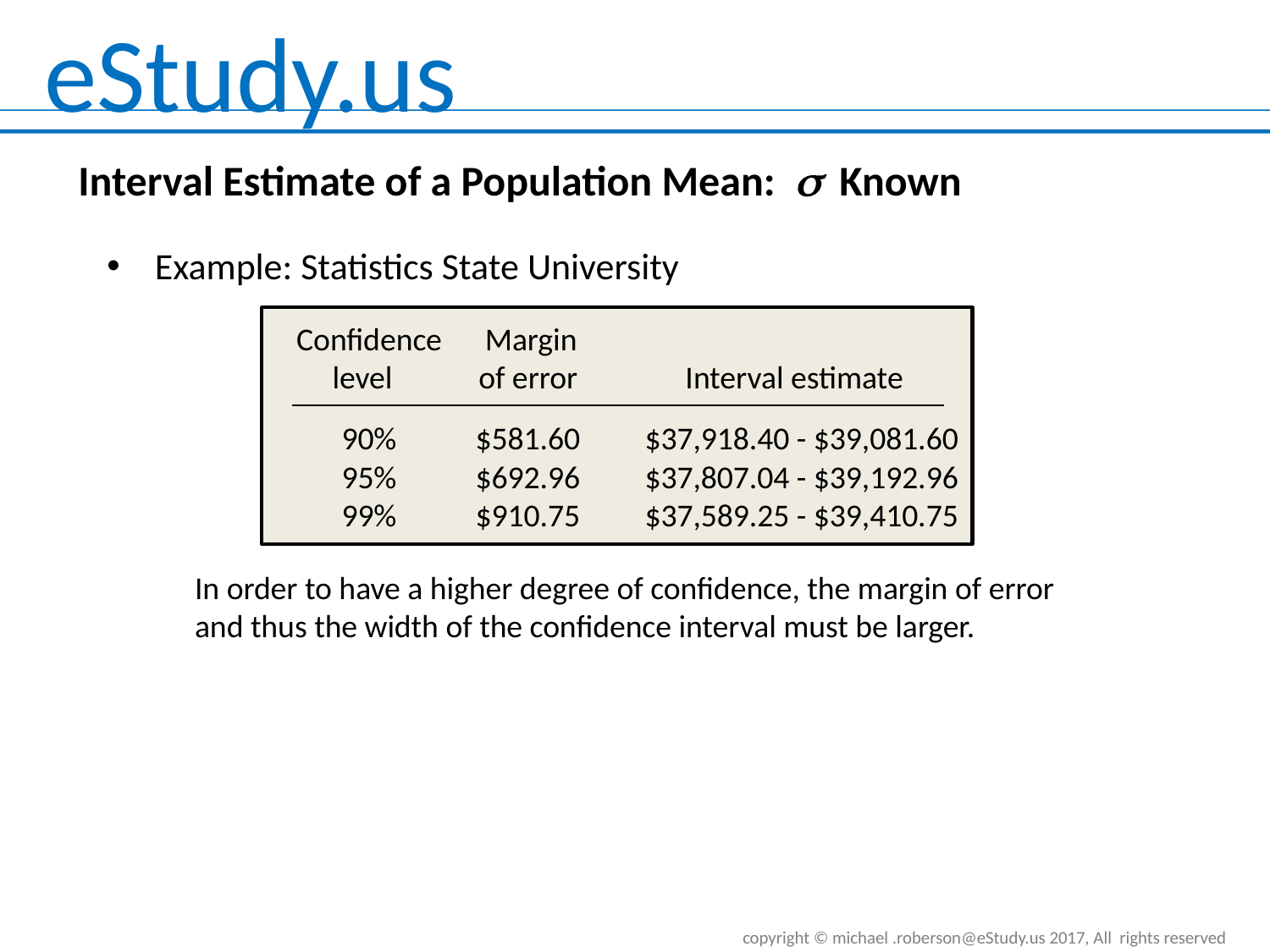

Interval Estimate of a Population Mean:  σ  Known
Example: Statistics State University

 Confidence      Margin
      level            of error               Interval estimate
       90%           $581.60         $37,918.40 - $39,081.60
       95%           $692.96         $37,807.04 - $39,192.96
       99%           $910.75         $37,589.25 - $39,410.75
In order to have a higher degree of confidence, the margin of error and thus the width of the confidence interval must be larger.